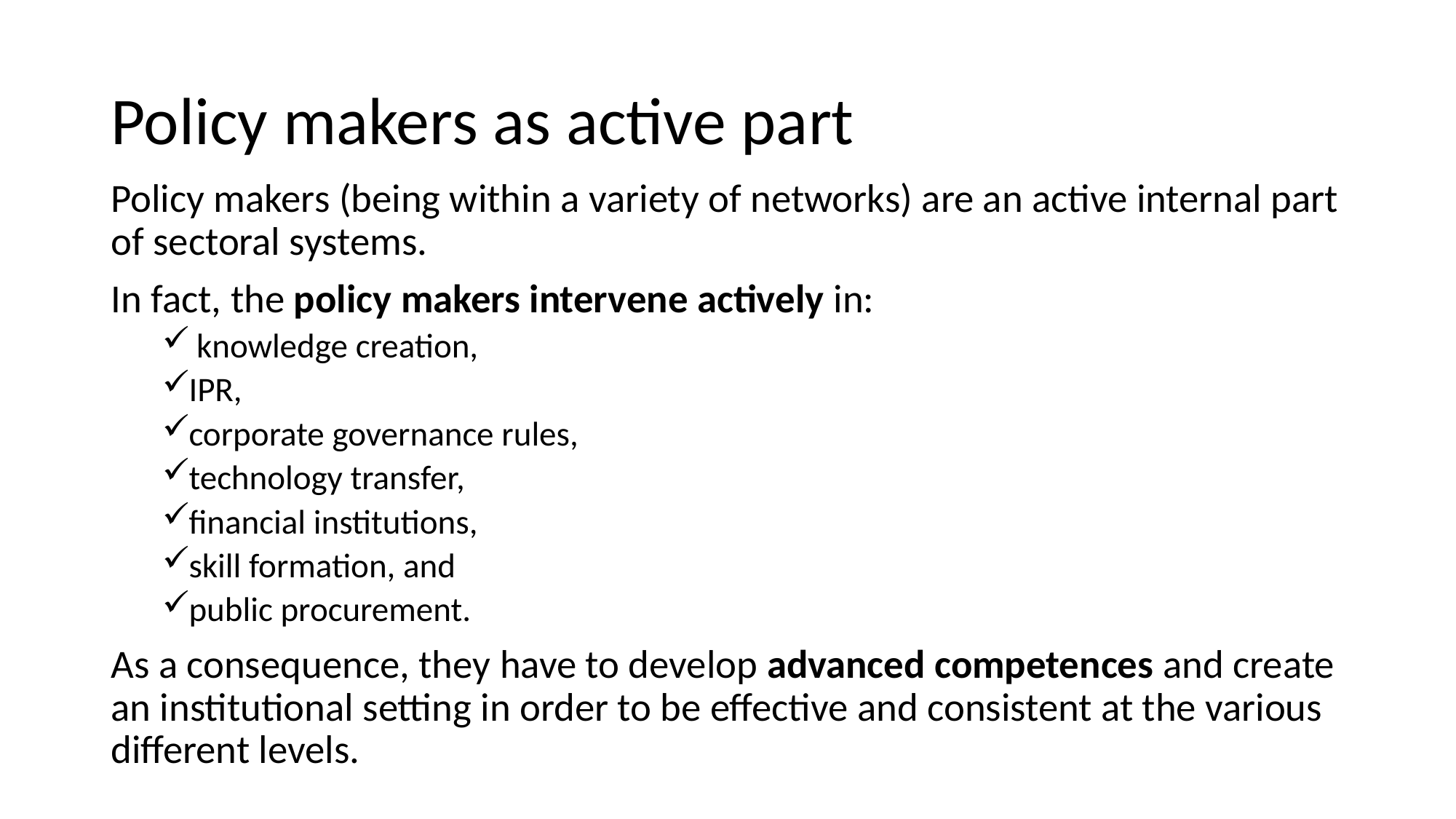

# Policy makers as active part
Policy makers (being within a variety of networks) are an active internal part of sectoral systems.
In fact, the policy makers intervene actively in:
 knowledge creation,
IPR,
corporate governance rules,
technology transfer,
financial institutions,
skill formation, and
public procurement.
As a consequence, they have to develop advanced competences and create an institutional setting in order to be effective and consistent at the various different levels.